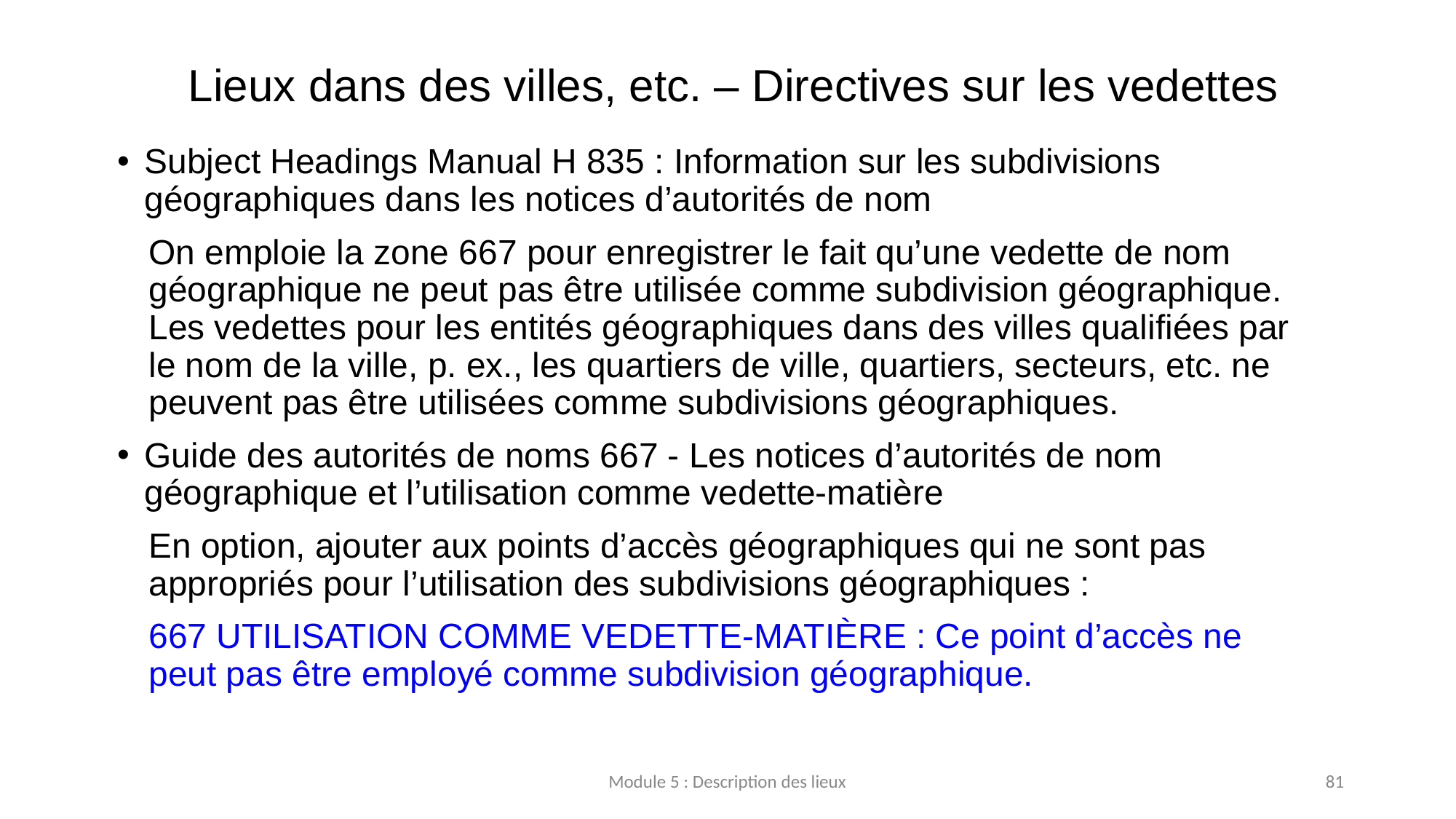

# Lieux dans des villes, etc. – Directives sur les vedettes
Subject Headings Manual H 835 : Information sur les subdivisions géographiques dans les notices d’autorités de nom
On emploie la zone 667 pour enregistrer le fait qu’une vedette de nom géographique ne peut pas être utilisée comme subdivision géographique. Les vedettes pour les entités géographiques dans des villes qualifiées par le nom de la ville, p. ex., les quartiers de ville, quartiers, secteurs, etc. ne peuvent pas être utilisées comme subdivisions géographiques.
Guide des autorités de noms 667 ‐ Les notices d’autorités de nom géographique et l’utilisation comme vedette-matière
En option, ajouter aux points d’accès géographiques qui ne sont pas appropriés pour l’utilisation des subdivisions géographiques :
667 UTILISATION COMME VEDETTE-MATIÈRE : Ce point d’accès ne peut pas être employé comme subdivision géographique.
Module 5 : Description des lieux
81